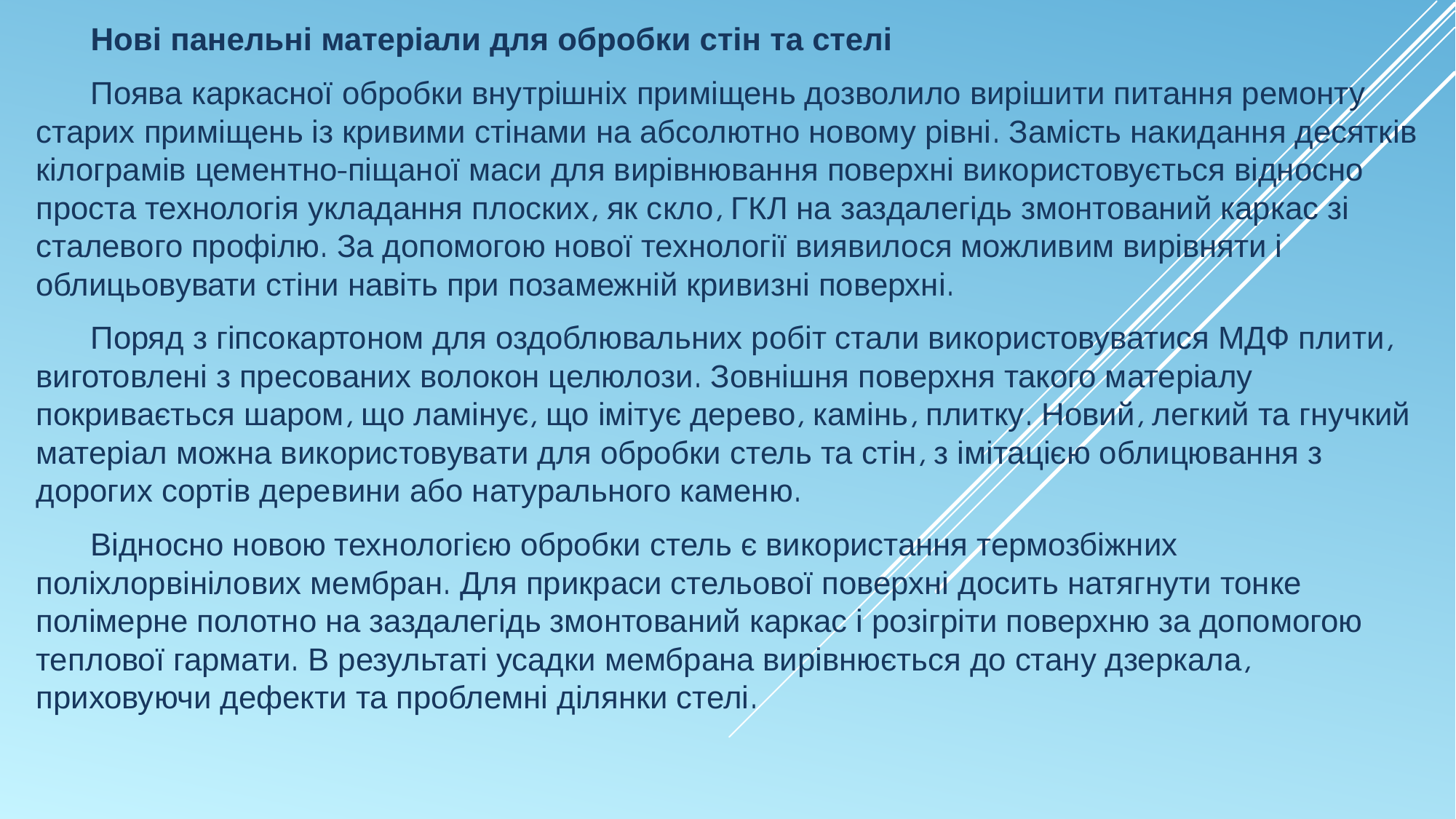

Нові панельні матеріали для обробки стін та стелі
Поява каркасної обробки внутрішніх приміщень дозволило вирішити питання ремонту старих приміщень із кривими стінами на абсолютно новому рівні. Замість накидання десятків кілограмів цементно-піщаної маси для вирівнювання поверхні використовується відносно проста технологія укладання плоских, як скло, ГКЛ на заздалегідь змонтований каркас зі сталевого профілю. За допомогою нової технології виявилося можливим вирівняти і облицьовувати стіни навіть при позамежній кривизні поверхні.
Поряд з гіпсокартоном для оздоблювальних робіт стали використовуватися МДФ плити, виготовлені з пресованих волокон целюлози. Зовнішня поверхня такого матеріалу покривається шаром, що ламінує, що імітує дерево, камінь, плитку. Новий, легкий та гнучкий матеріал можна використовувати для обробки стель та стін, з імітацією облицювання з дорогих сортів деревини або натурального каменю.
Відносно новою технологією обробки стель є використання термозбіжних поліхлорвінілових мембран. Для прикраси стельової поверхні досить натягнути тонке полімерне полотно на заздалегідь змонтований каркас і розігріти поверхню за допомогою теплової гармати. В результаті усадки мембрана вирівнюється до стану дзеркала, приховуючи дефекти та проблемні ділянки стелі.